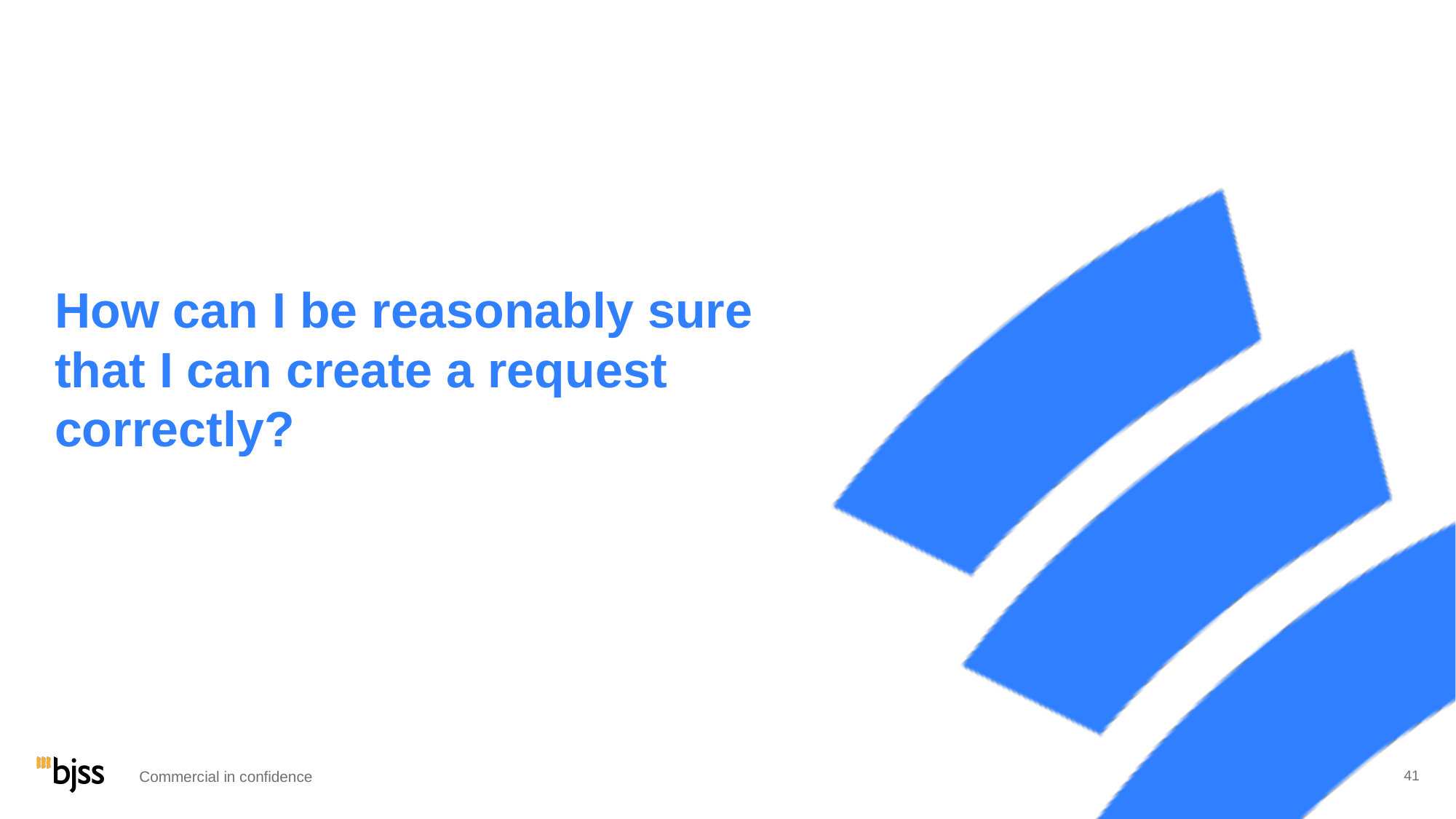

# How can I be reasonably sure that I can create a request correctly?